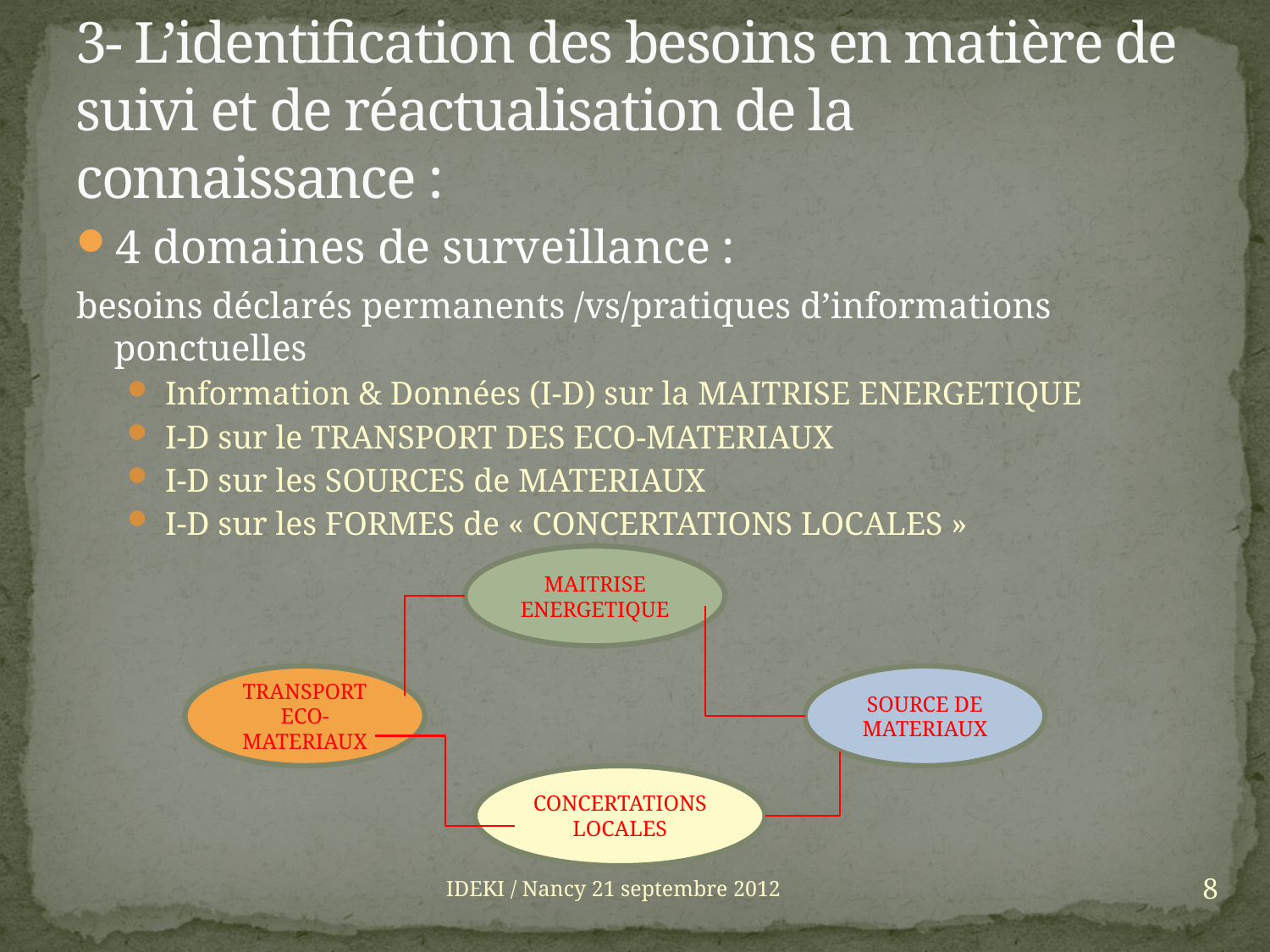

# 3- L’identification des besoins en matière de suivi et de réactualisation de la connaissance :
4 domaines de surveillance :
besoins déclarés permanents /vs/pratiques d’informations ponctuelles
Information & Données (I-D) sur la MAITRISE ENERGETIQUE
I-D sur le TRANSPORT DES ECO-MATERIAUX
I-D sur les SOURCES de MATERIAUX
I-D sur les FORMES de « CONCERTATIONS LOCALES »

MAITRISE ENERGETIQUE
TRANSPORT ECO-MATERIAUX
SOURCE DE MATERIAUX
CONCERTATIONS LOCALES
8
IDEKI / Nancy 21 septembre 2012